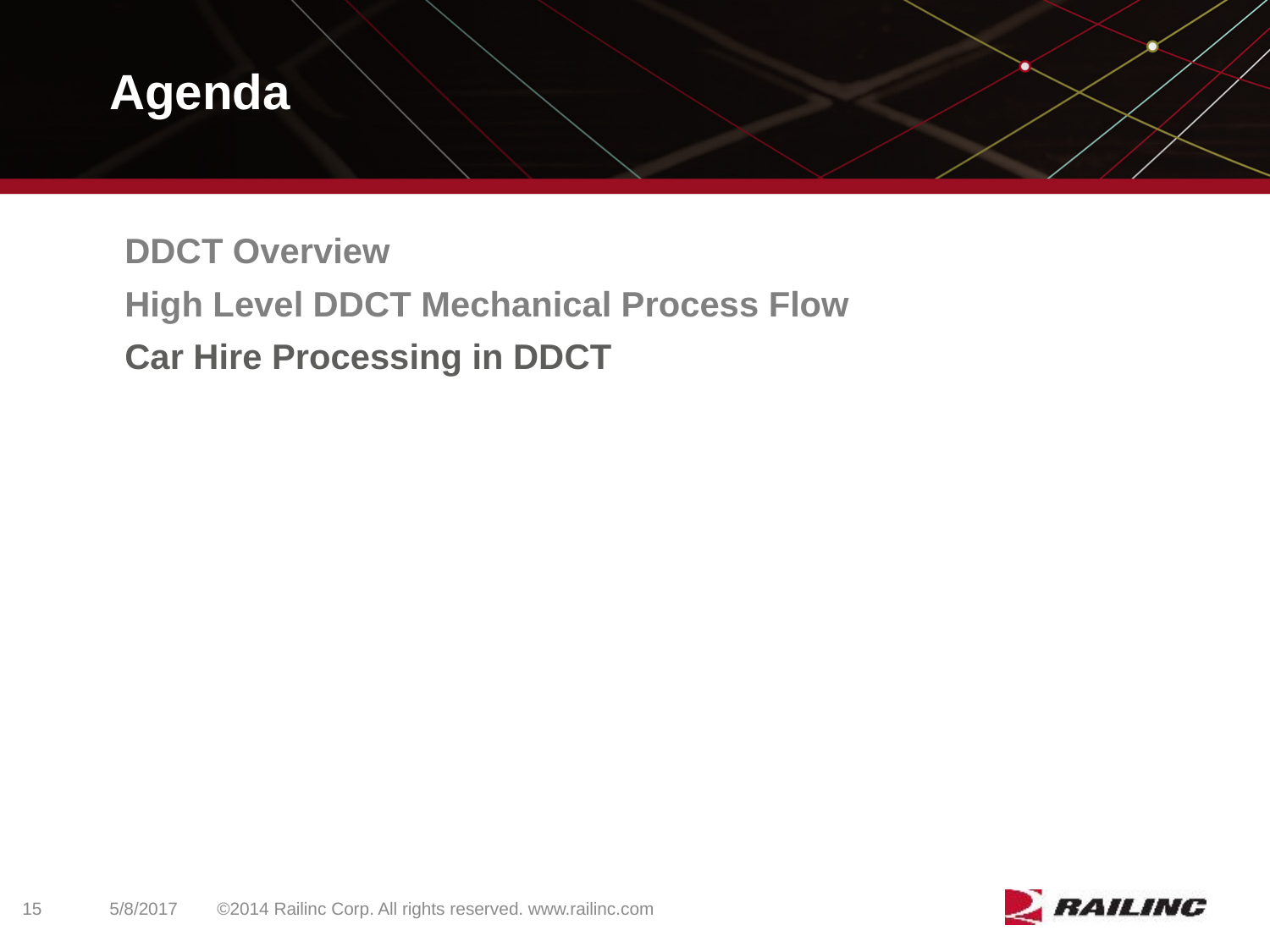

# Agenda
DDCT Overview
High Level DDCT Mechanical Process Flow
Car Hire Processing in DDCT
15
©2014 Railinc Corp. All rights reserved. www.railinc.com
5/8/2017